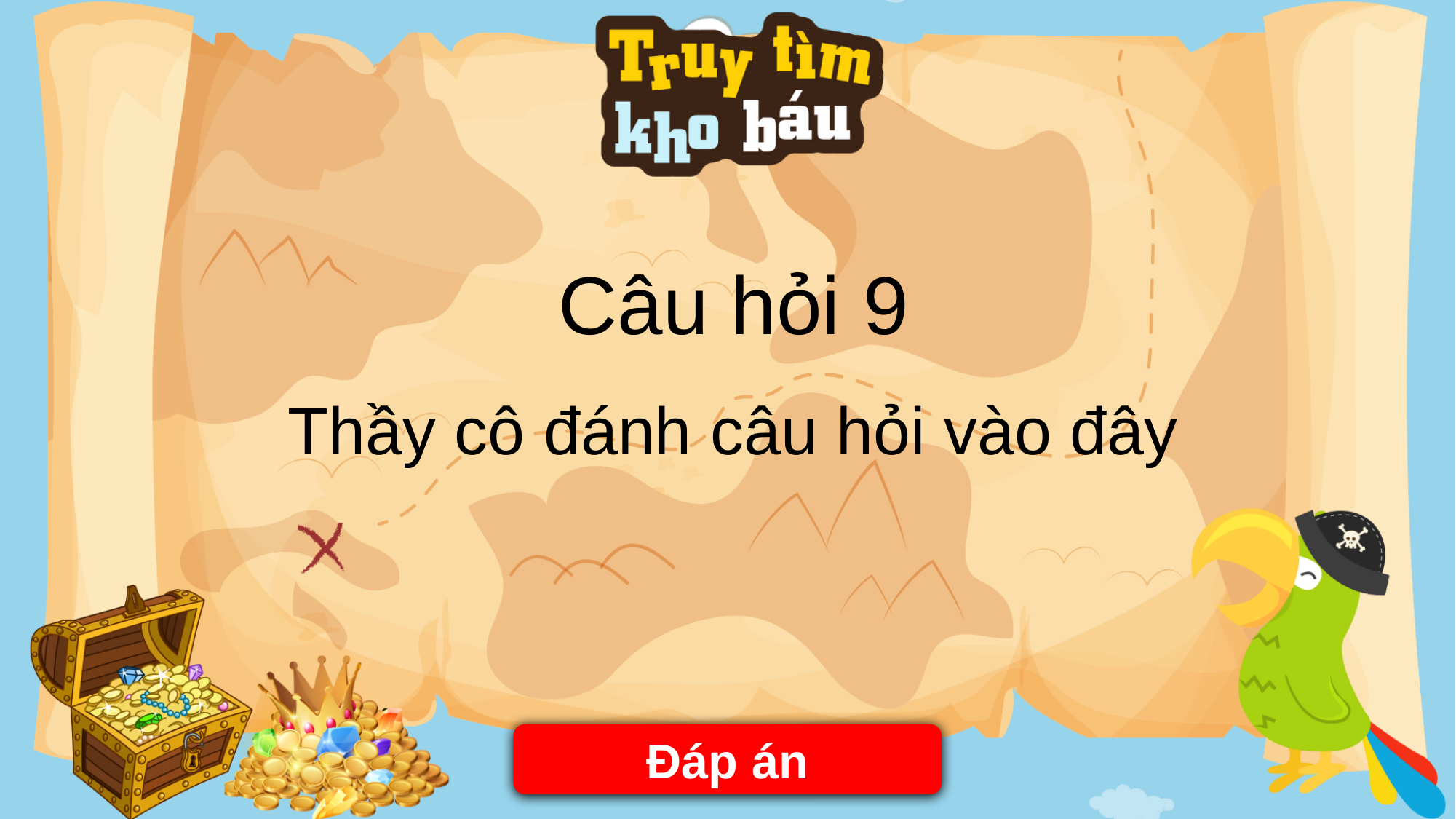

Thầy cô đánh câu hỏi vào đây
Câu hỏi 9
Đáp án